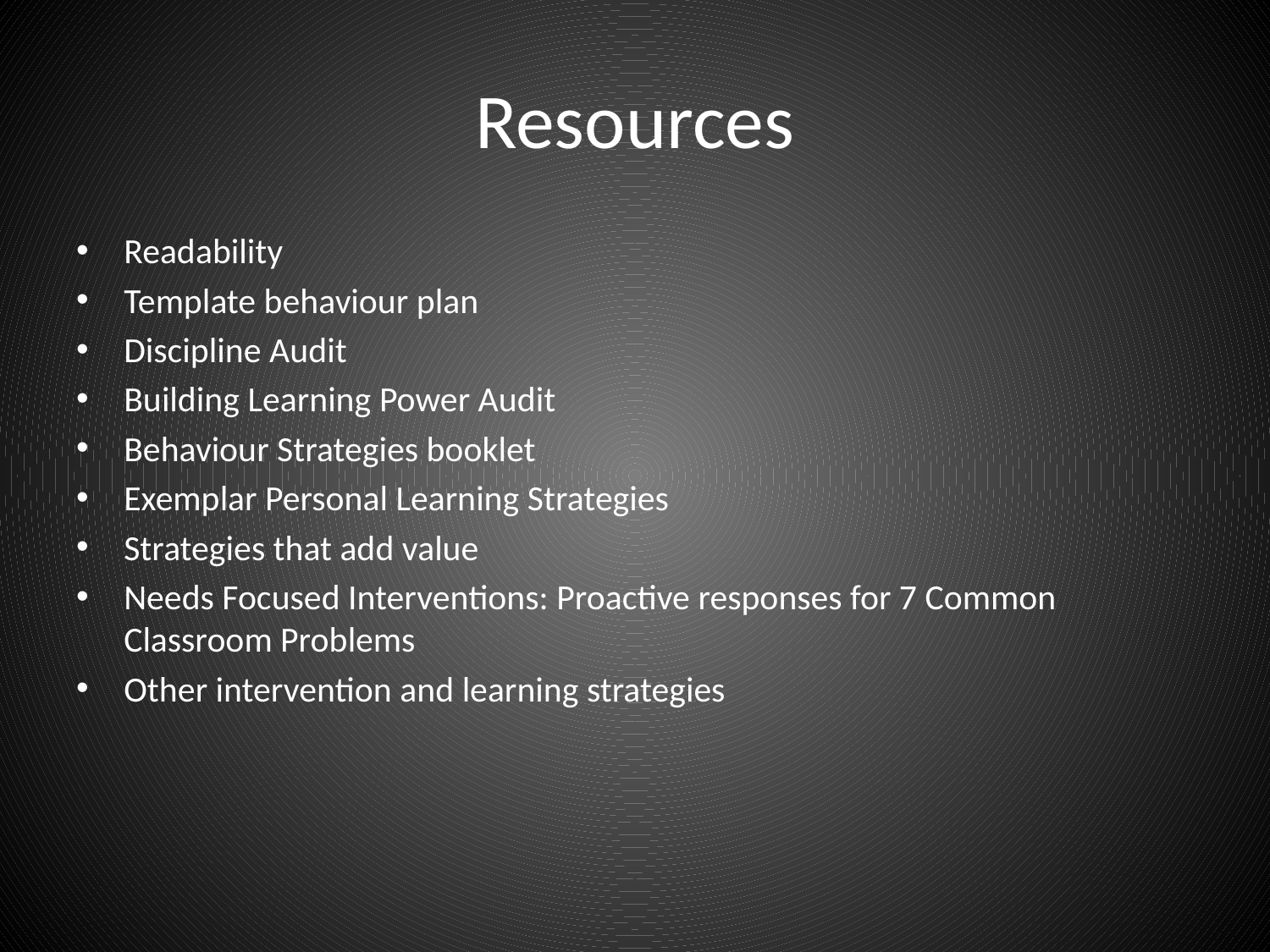

# Resources
Readability
Template behaviour plan
Discipline Audit
Building Learning Power Audit
Behaviour Strategies booklet
Exemplar Personal Learning Strategies
Strategies that add value
Needs Focused Interventions: Proactive responses for 7 Common Classroom Problems
Other intervention and learning strategies